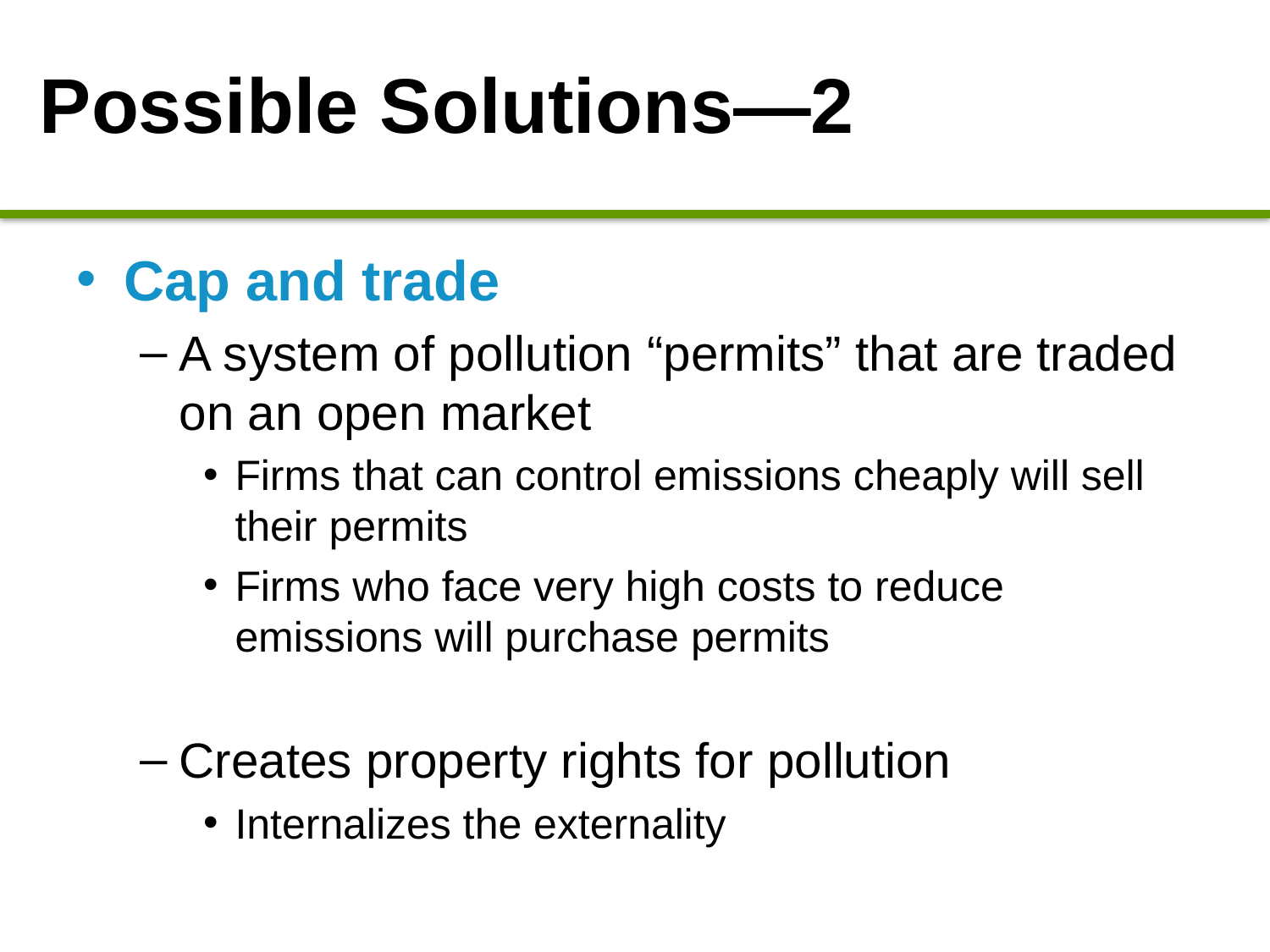

# Possible Solutions—2
Cap and trade
A system of pollution “permits” that are traded on an open market
Firms that can control emissions cheaply will sell their permits
Firms who face very high costs to reduce emissions will purchase permits

Creates property rights for pollution
Internalizes the externality